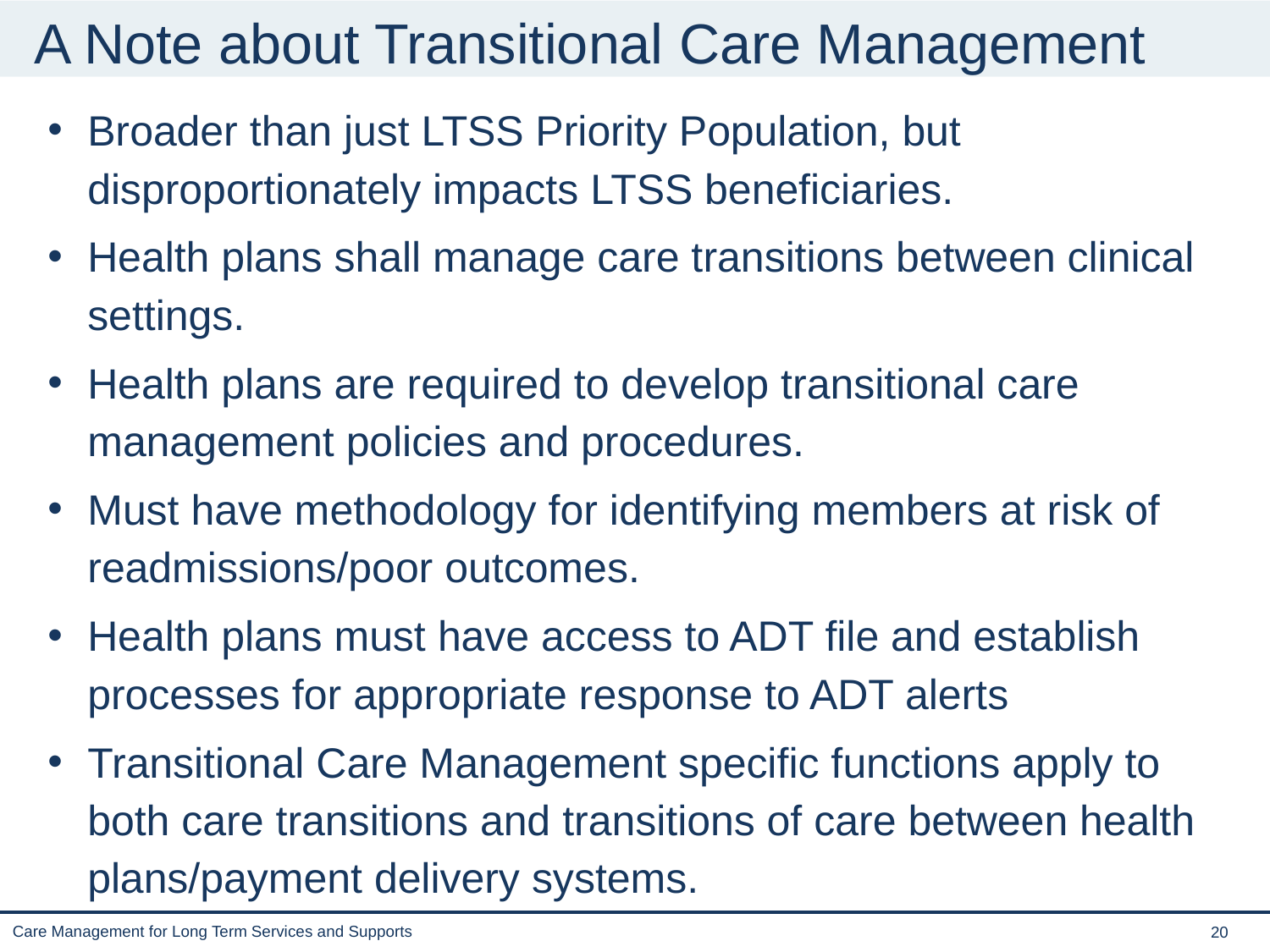

# A Note about Transitional Care Management
Broader than just LTSS Priority Population, but disproportionately impacts LTSS beneficiaries.
Health plans shall manage care transitions between clinical settings.
Health plans are required to develop transitional care management policies and procedures.
Must have methodology for identifying members at risk of readmissions/poor outcomes.
Health plans must have access to ADT file and establish processes for appropriate response to ADT alerts
Transitional Care Management specific functions apply to both care transitions and transitions of care between health plans/payment delivery systems.